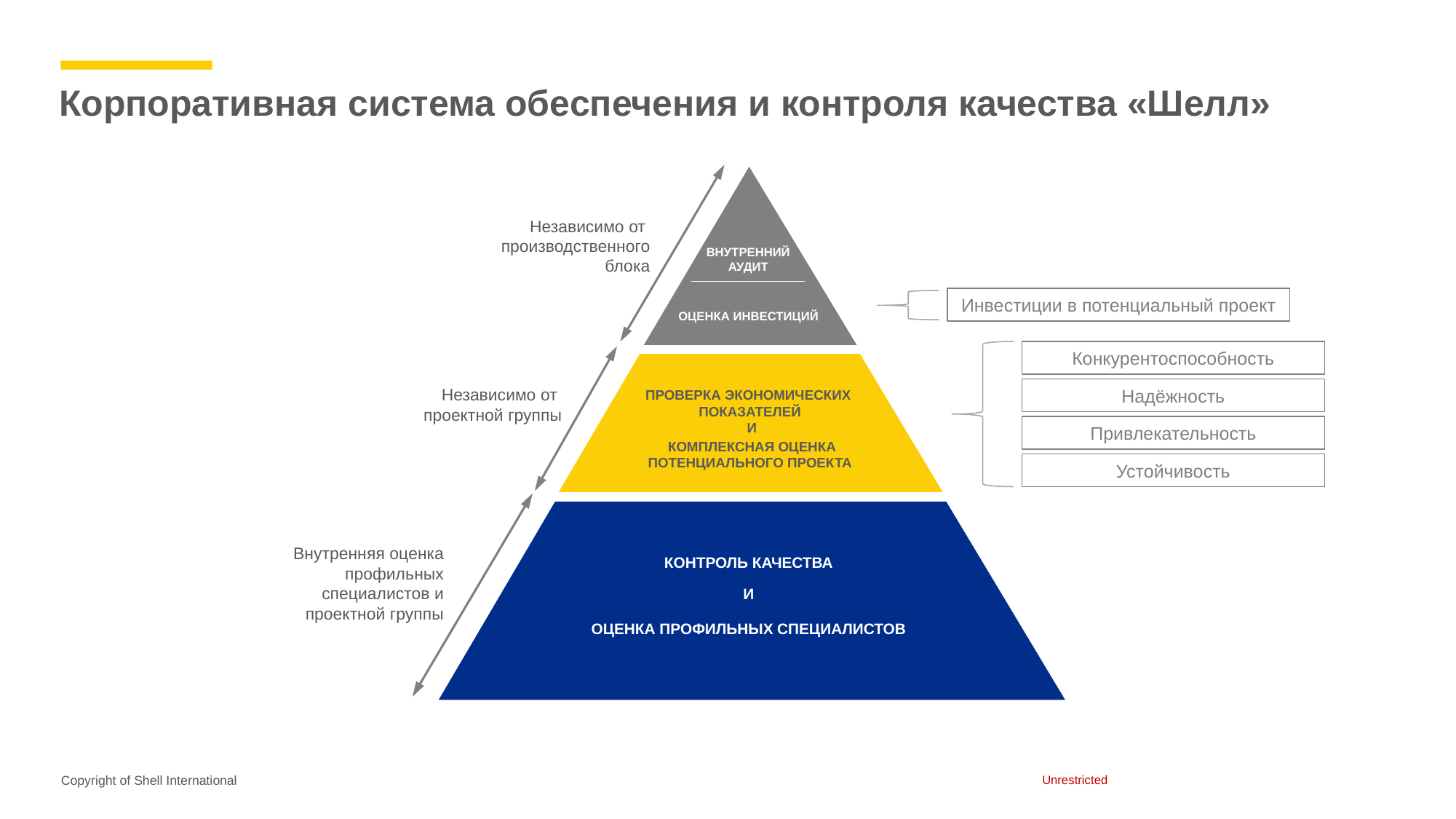

Корпоративная система обеспечения и контроля качества «Шелл»

Независимо от  производственного блока

ВНУТРЕННИЙ
АУДИТ
ОЦЕНКА ИНВЕСТИЦИЙ
Независимо от  проектной группы
ПРОВЕРКА ЭКОНОМИЧЕСКИХ
ПОКАЗАТЕЛЕЙ
И
 КОМПЛЕКСНАЯ ОЦЕНКА
ПОТЕНЦИАЛЬНОГО ПРОЕКТА
Внутренняя оценка профильных специалистов и проектной группы
КОНТРОЛЬ КАЧЕСТВА
И
ОЦЕНКА ПРОФИЛЬНЫХ СПЕЦИАЛИСТОВ
Инвестиции в потенциальный проект

Конкурентоспособность
Надёжность
Привлекательность

Устойчивость